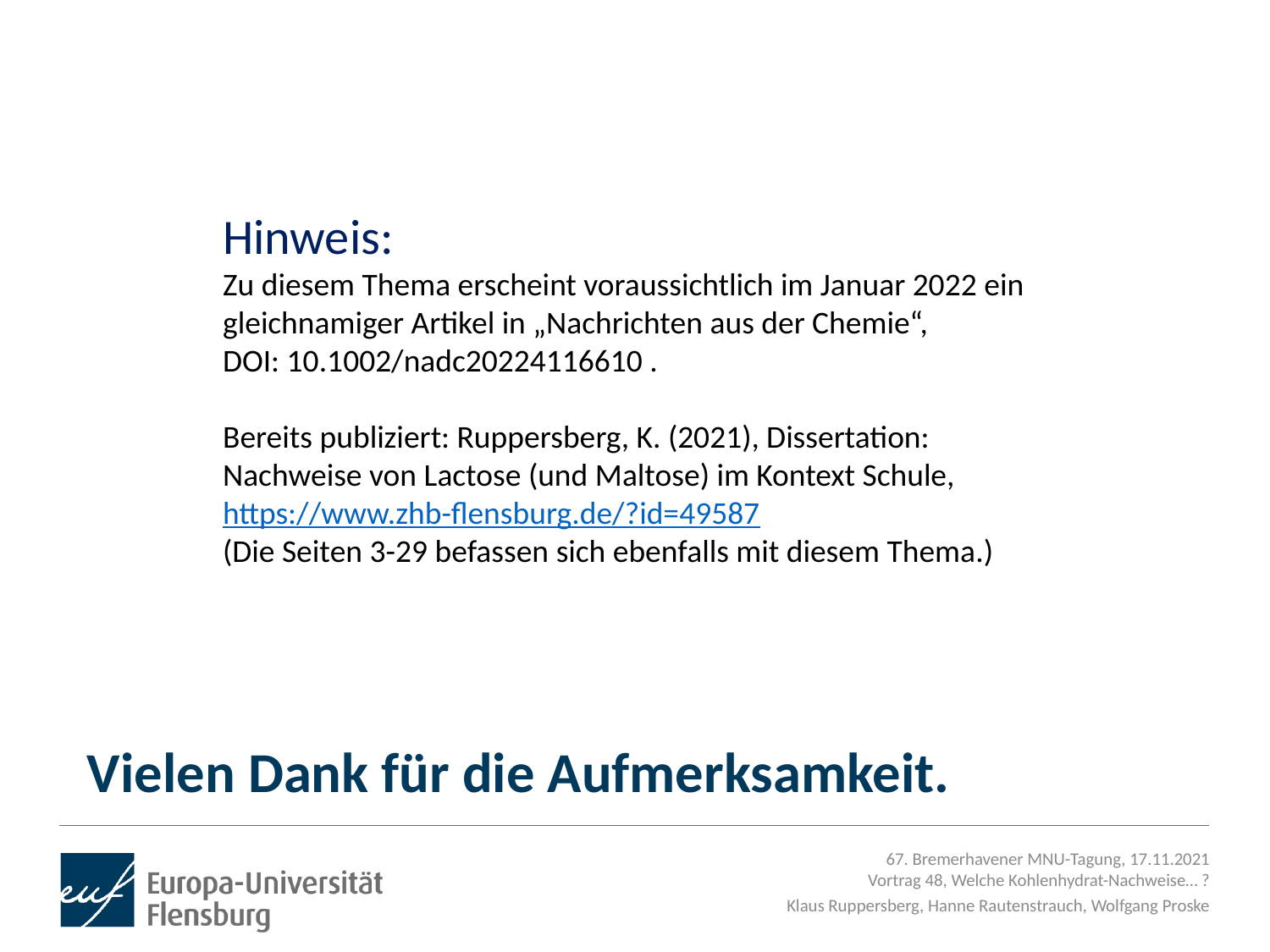

Hinweis:
Zu diesem Thema erscheint voraussichtlich im Januar 2022 ein gleichnamiger Artikel in „Nachrichten aus der Chemie“,
DOI: 10.1002/nadc20224116610 .

Bereits publiziert: Ruppersberg, K. (2021), Dissertation: Nachweise von Lactose (und Maltose) im Kontext Schule, https://www.zhb-flensburg.de/?id=49587
(Die Seiten 3-29 befassen sich ebenfalls mit diesem Thema.)
Vielen Dank für die Aufmerksamkeit.